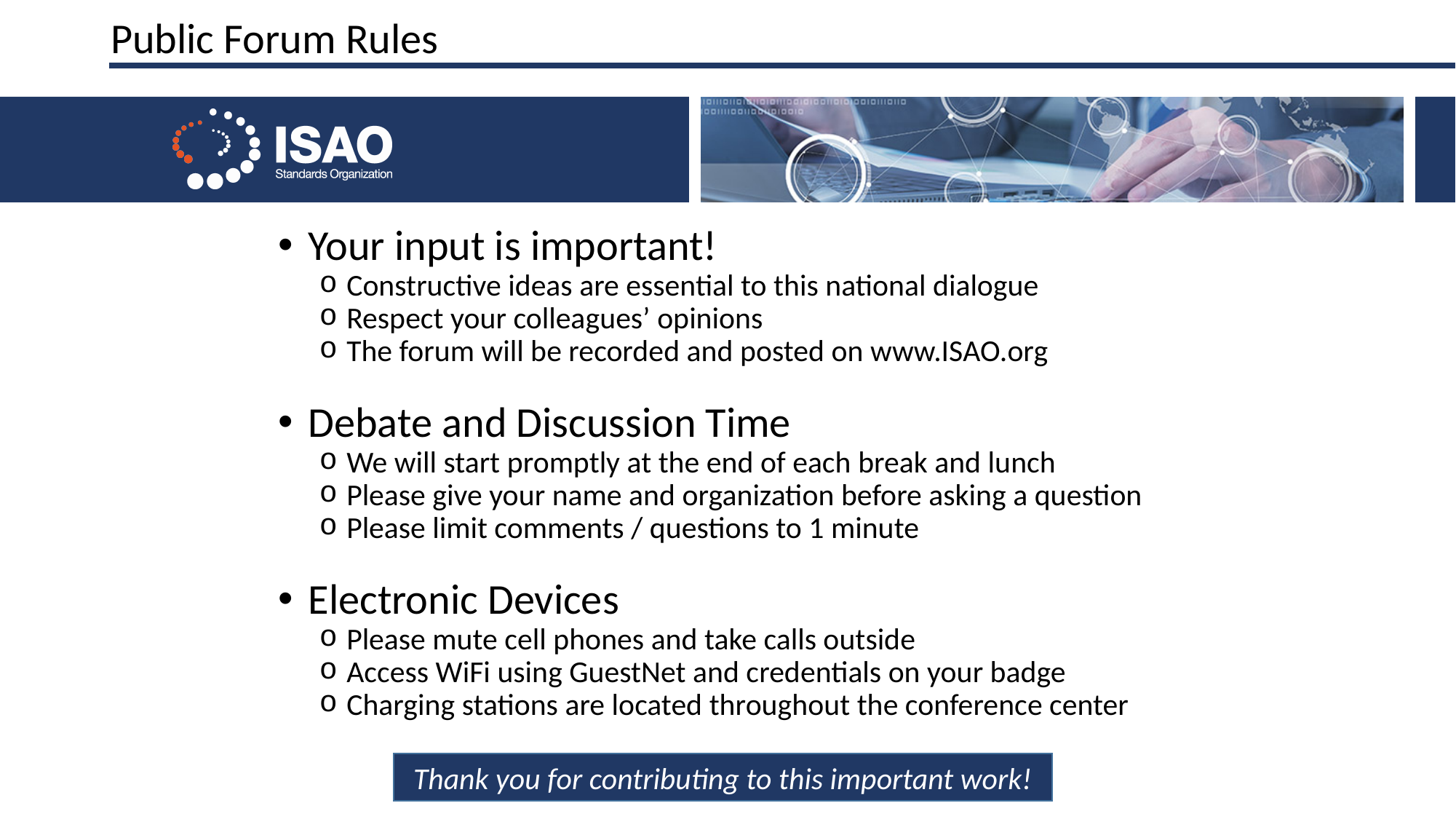

# Public Forum Rules
 Your input is important!
 Constructive ideas are essential to this national dialogue
 Respect your colleagues’ opinions
 The forum will be recorded and posted on www.ISAO.org

 Debate and Discussion Time
 We will start promptly at the end of each break and lunch
 Please give your name and organization before asking a question
 Please limit comments / questions to 1 minute

 Electronic Devices
 Please mute cell phones and take calls outside
 Access WiFi using GuestNet and credentials on your badge
 Charging stations are located throughout the conference center

Thank you for contributing to this important work!